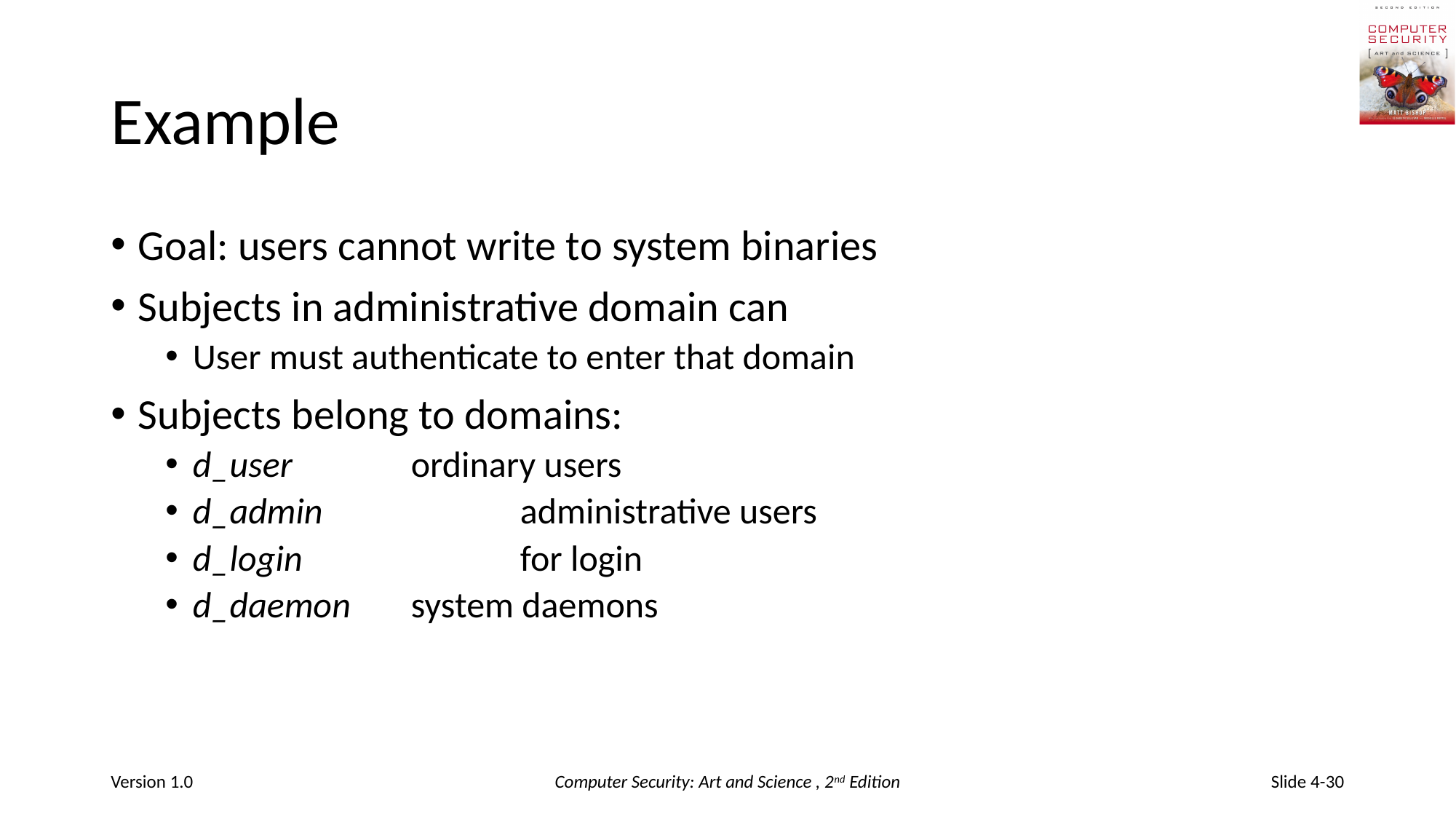

# Example
Goal: users cannot write to system binaries
Subjects in administrative domain can
User must authenticate to enter that domain
Subjects belong to domains:
d_user		ordinary users
d_admin		administrative users
d_login		for login
d_daemon	system daemons
Version 1.0
Computer Security: Art and Science , 2nd Edition
Slide 4-30